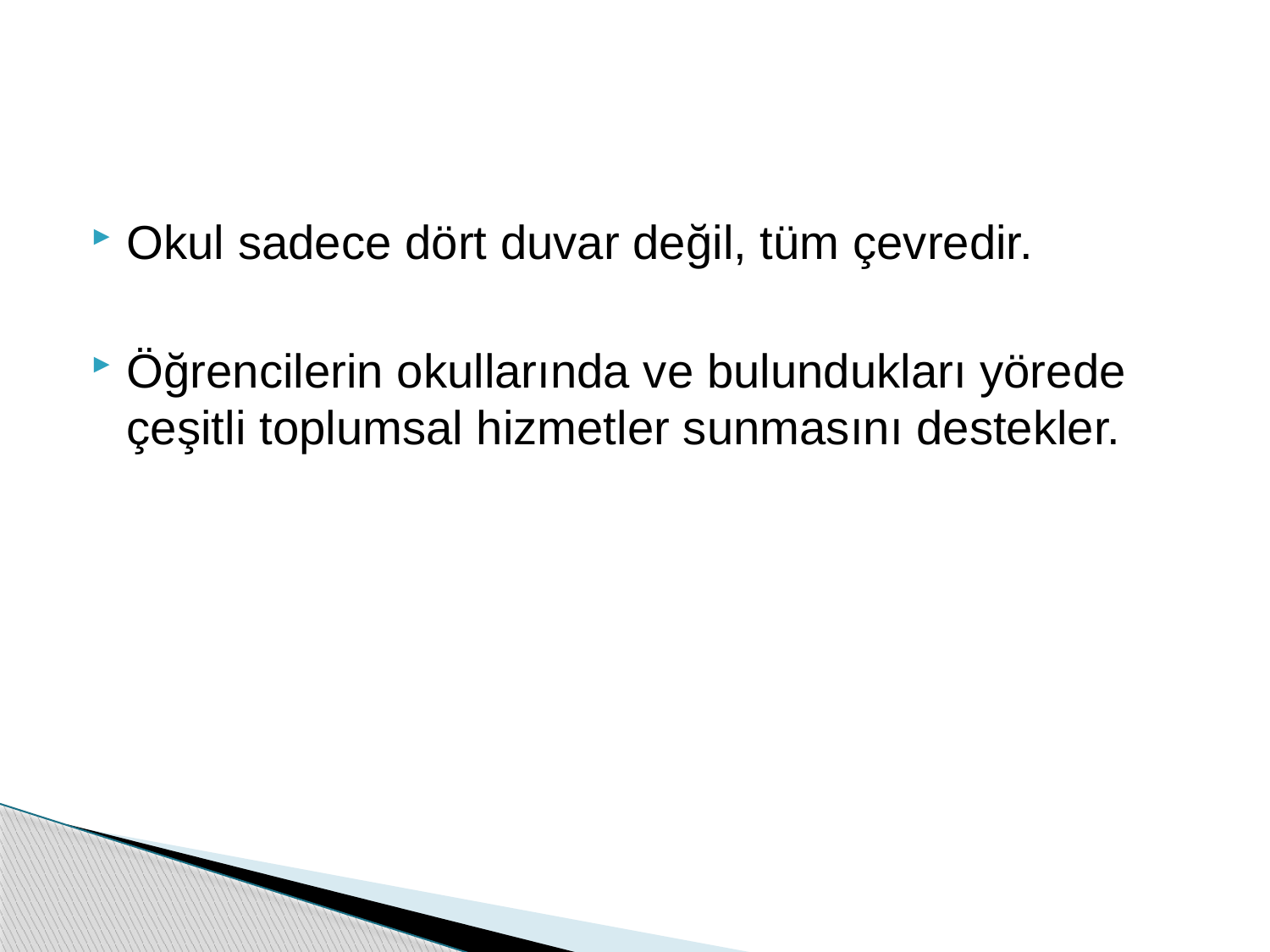

#
Okul sadece dört duvar değil, tüm çevredir.

Öğrencilerin okullarında ve bulundukları yörede çeşitli toplumsal hizmetler sunmasını destekler.